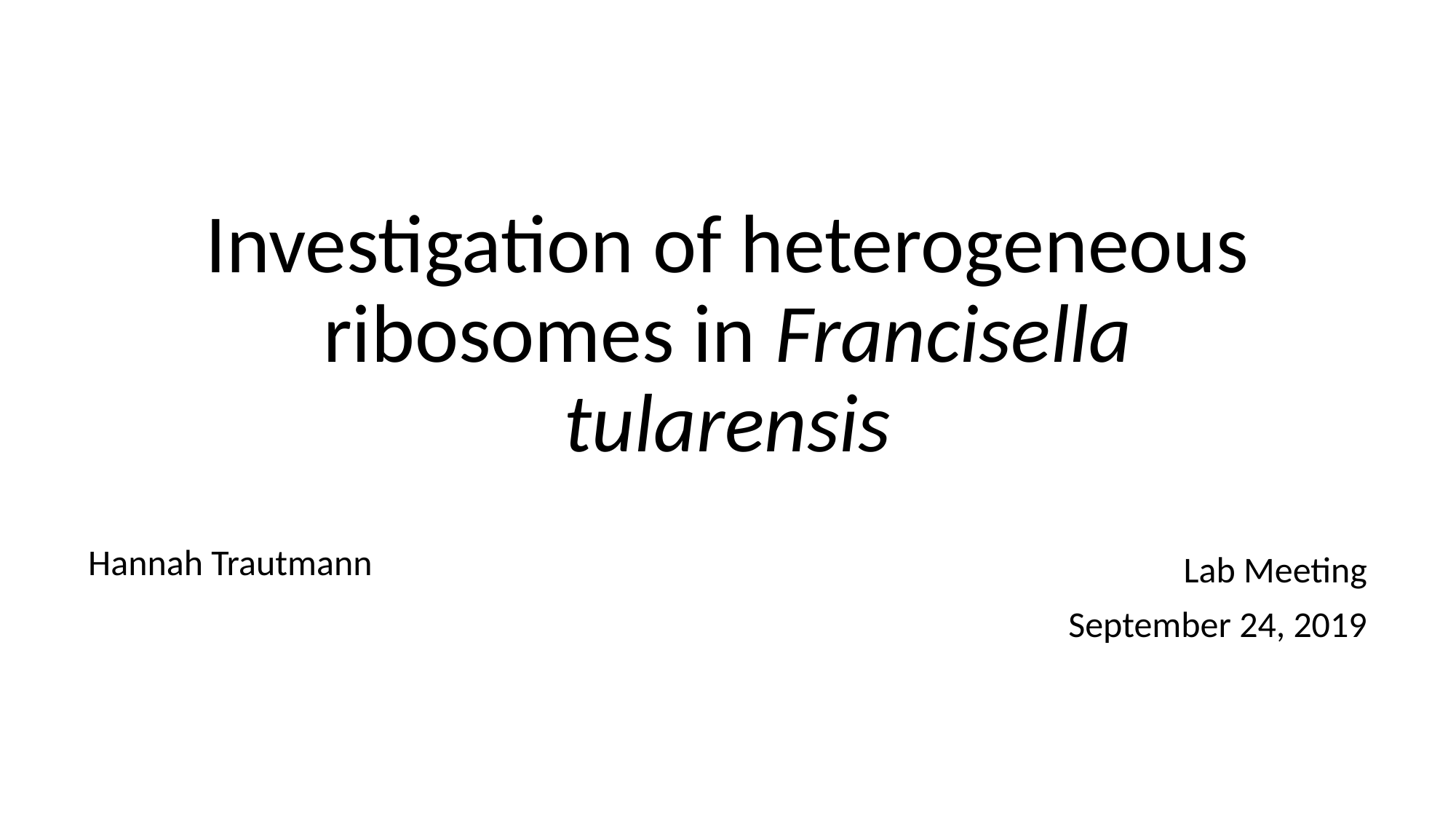

# Investigation of heterogeneous ribosomes in Francisella tularensis
Hannah Trautmann
Lab Meeting
September 24, 2019